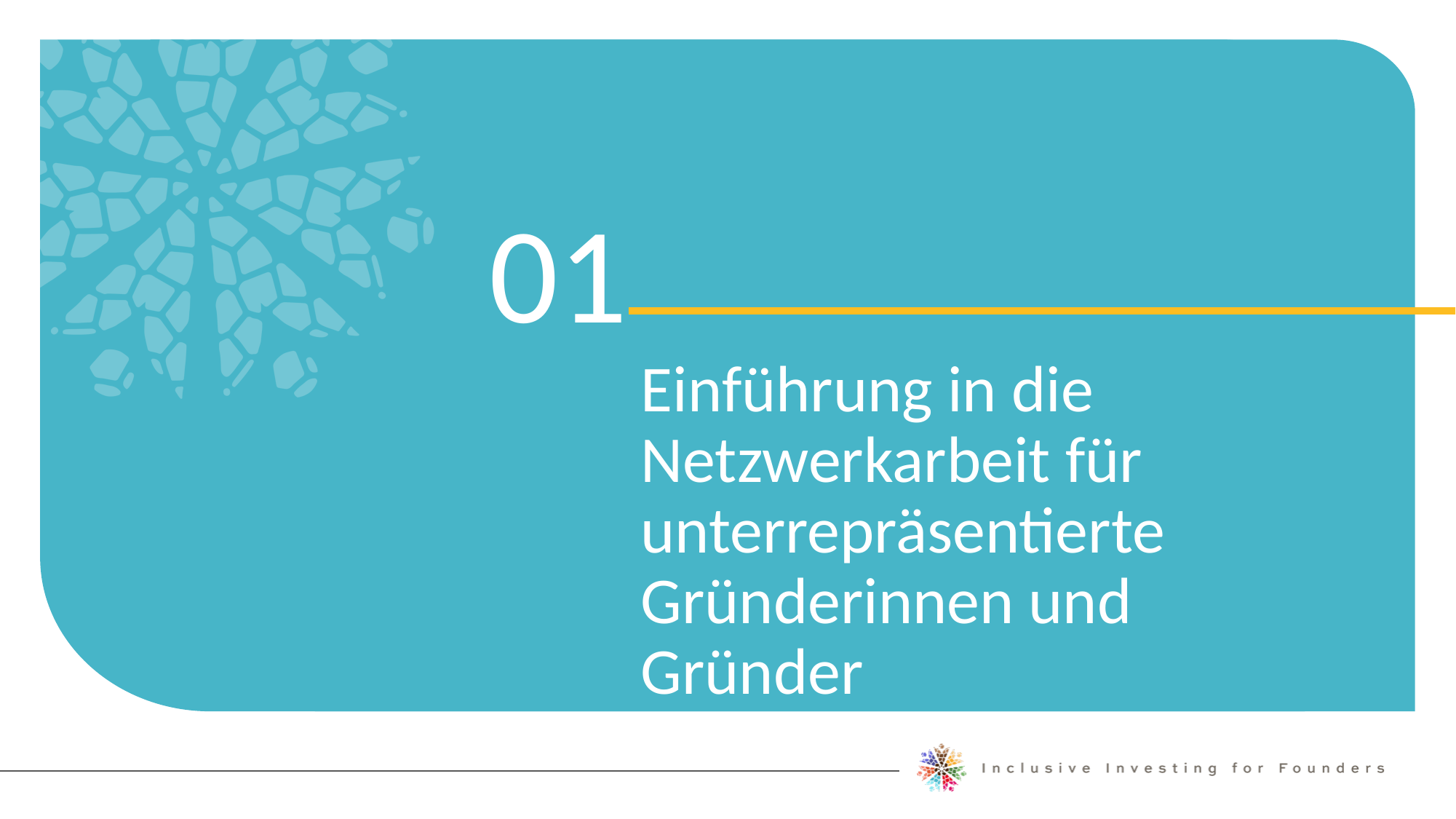

01
Einführung in die Netzwerkarbeit für unterrepräsentierte Gründerinnen und Gründer